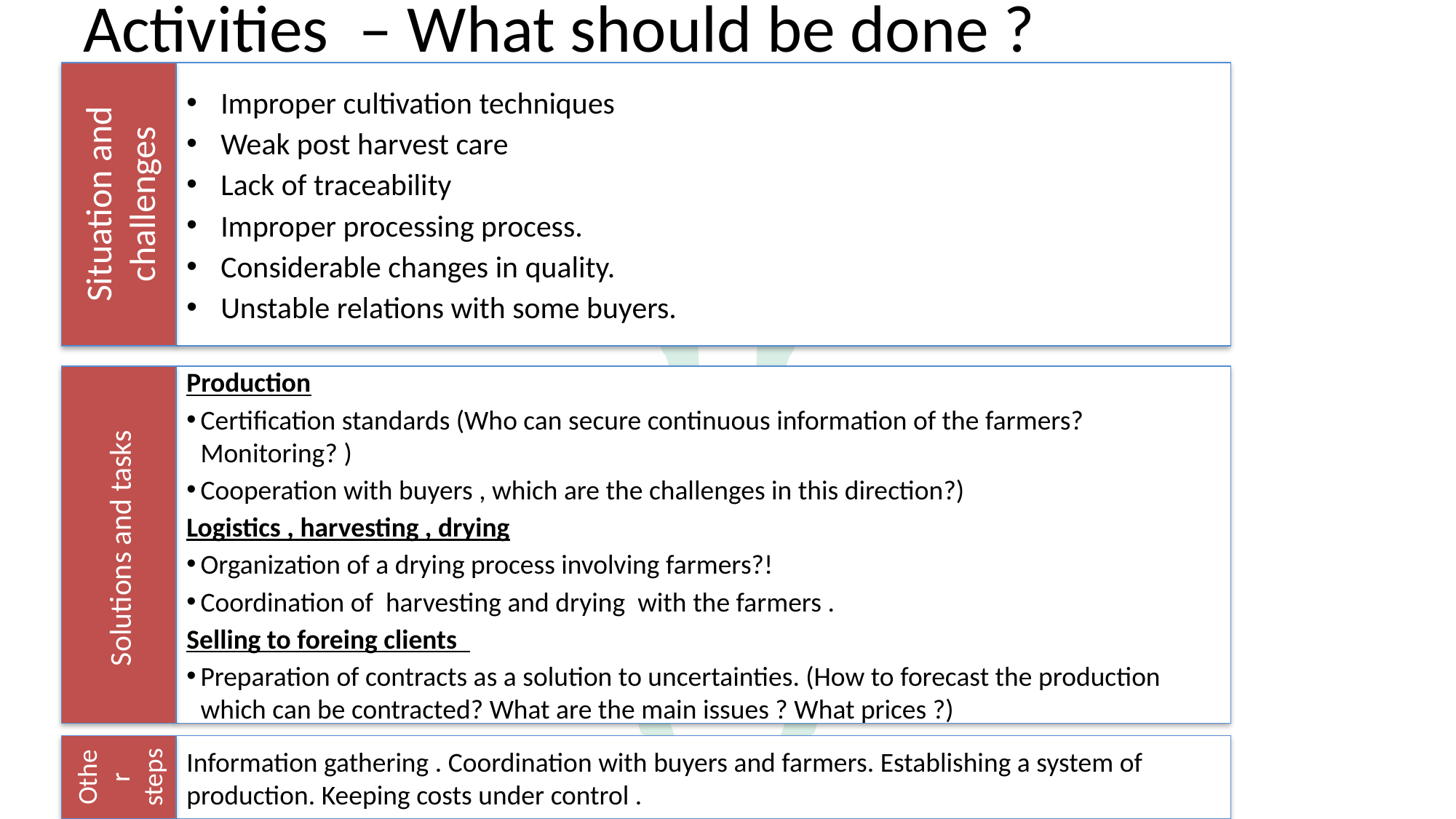

Activities  – What should be done ?
# Aktivitet – cilat jane detyrat?
Situation and challenges
Improper cultivation techniques
Weak post harvest care
Lack of traceability
Improper processing process.
Considerable changes in quality.
Unstable relations with some buyers.
Solutions and tasks
Production
Certification standards (Who can secure continuous information of the farmers? Monitoring? )
Cooperation with buyers , which are the challenges in this direction?)
Logistics , harvesting , drying
Organization of a drying process involving farmers?!
Coordination of  harvesting and drying  with the farmers .
Selling to foreing clients
Preparation of contracts as a solution to uncertainties. (How to forecast the production which can be contracted? What are the main issues ? What prices ?)
Other steps
Information gathering . Coordination with buyers and farmers. Establishing a system of production. Keeping costs under control .